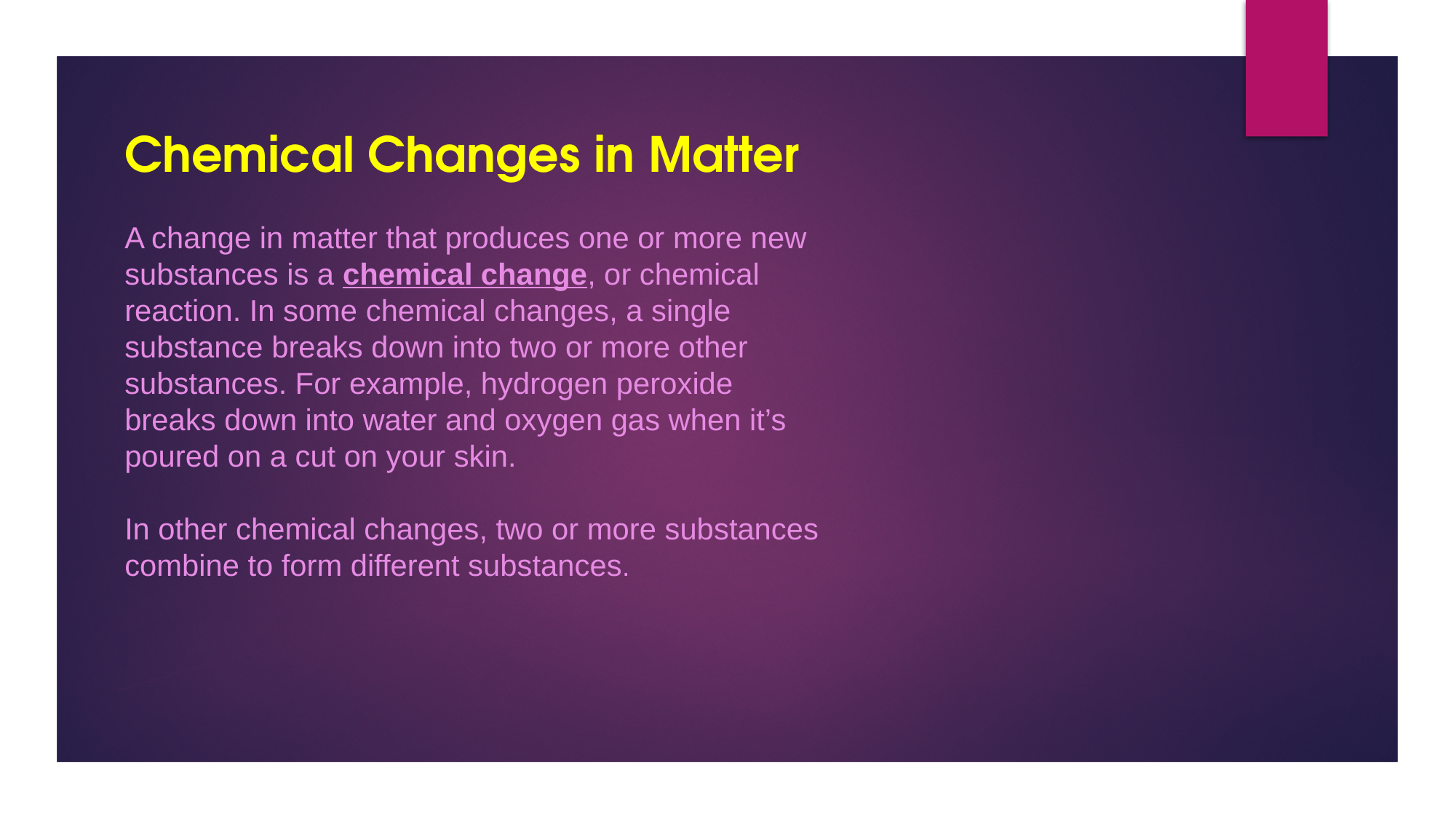

Chemical Changes in Matter

A change in matter that produces one or more new substances is a chemical change, or chemical reaction. In some chemical changes, a single substance breaks down into two or more other substances. For example, hydrogen peroxide breaks down into water and oxygen gas when it’s poured on a cut on your skin.

In other chemical changes, two or more substances combine to form different substances.